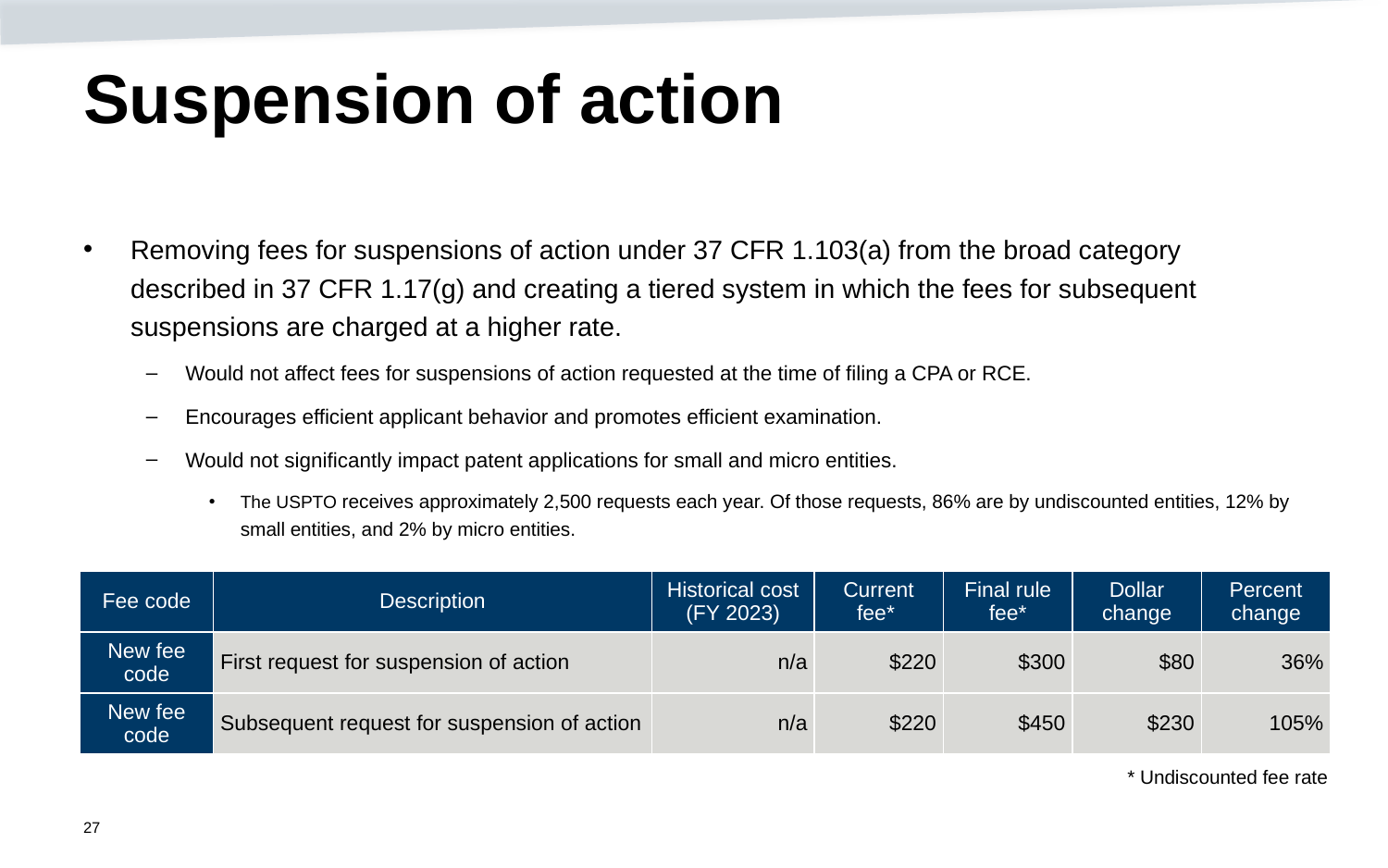

# Suspension of action
Removing fees for suspensions of action under 37 CFR 1.103(a) from the broad category described in 37 CFR 1.17(g) and creating a tiered system in which the fees for subsequent suspensions are charged at a higher rate.
Would not affect fees for suspensions of action requested at the time of filing a CPA or RCE.
Encourages efficient applicant behavior and promotes efficient examination.
Would not significantly impact patent applications for small and micro entities.
The USPTO receives approximately 2,500 requests each year. Of those requests, 86% are by undiscounted entities, 12% by small entities, and 2% by micro entities.

| Fee code | Description | Historical cost (FY 2023) | Current fee\* | Final rule fee\* | Dollar change | Percent change |
| --- | --- | --- | --- | --- | --- | --- |
| New fee code | First request for suspension of action | n/a | $220 | $300 | $80 | 36% |
| New fee code | Subsequent request for suspension of action | n/a | $220 | $450 | $230 | 105% |
* Undiscounted fee rate
27